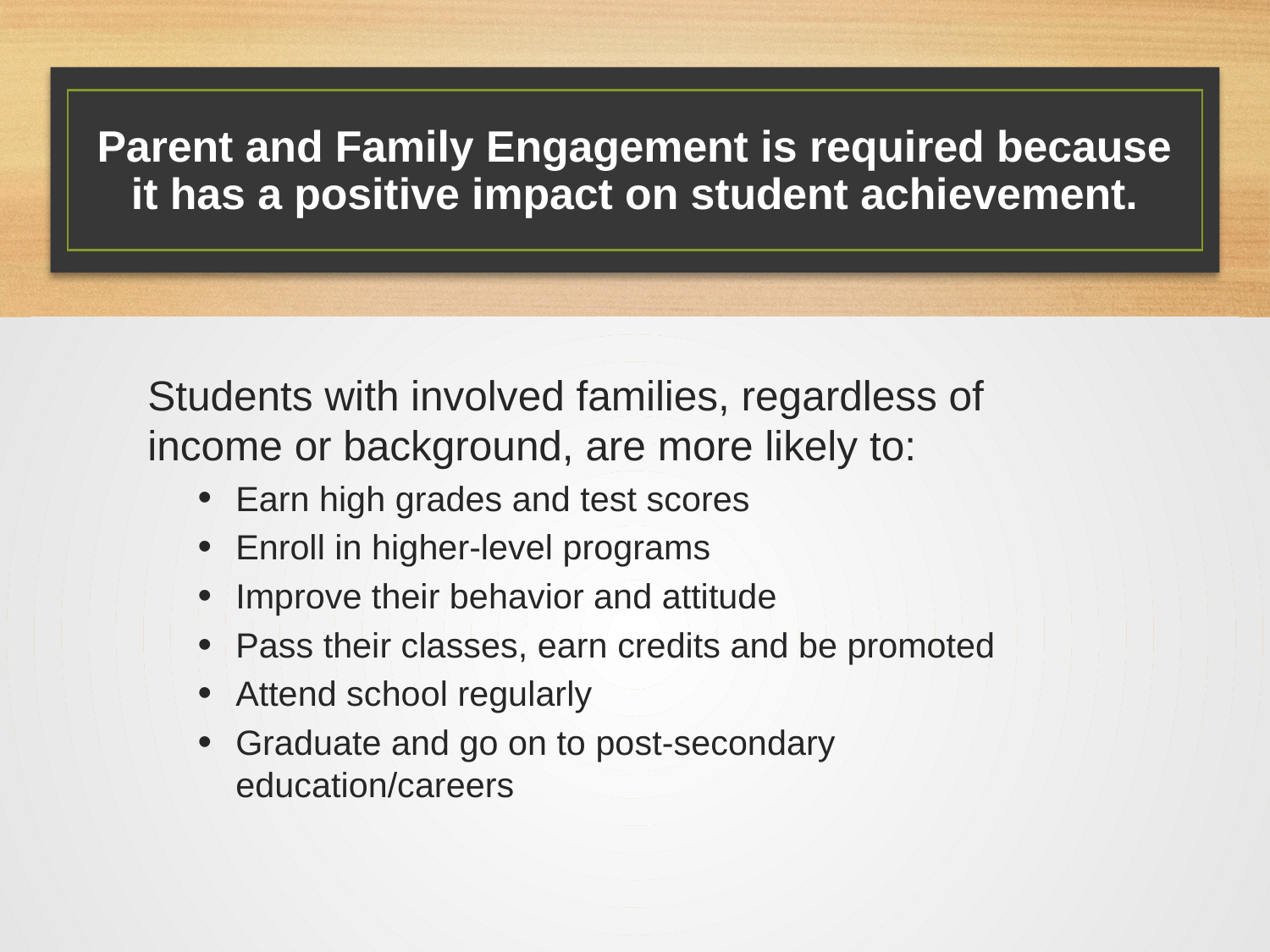

# Parent and Family Engagement is required because it has a positive impact on student achievement.

Students with involved families, regardless of income or background, are more likely to:
Earn high grades and test scores
Enroll in higher-level programs
Improve their behavior and attitude
Pass their classes, earn credits and be promoted
Attend school regularly
Graduate and go on to post-secondary education/careers